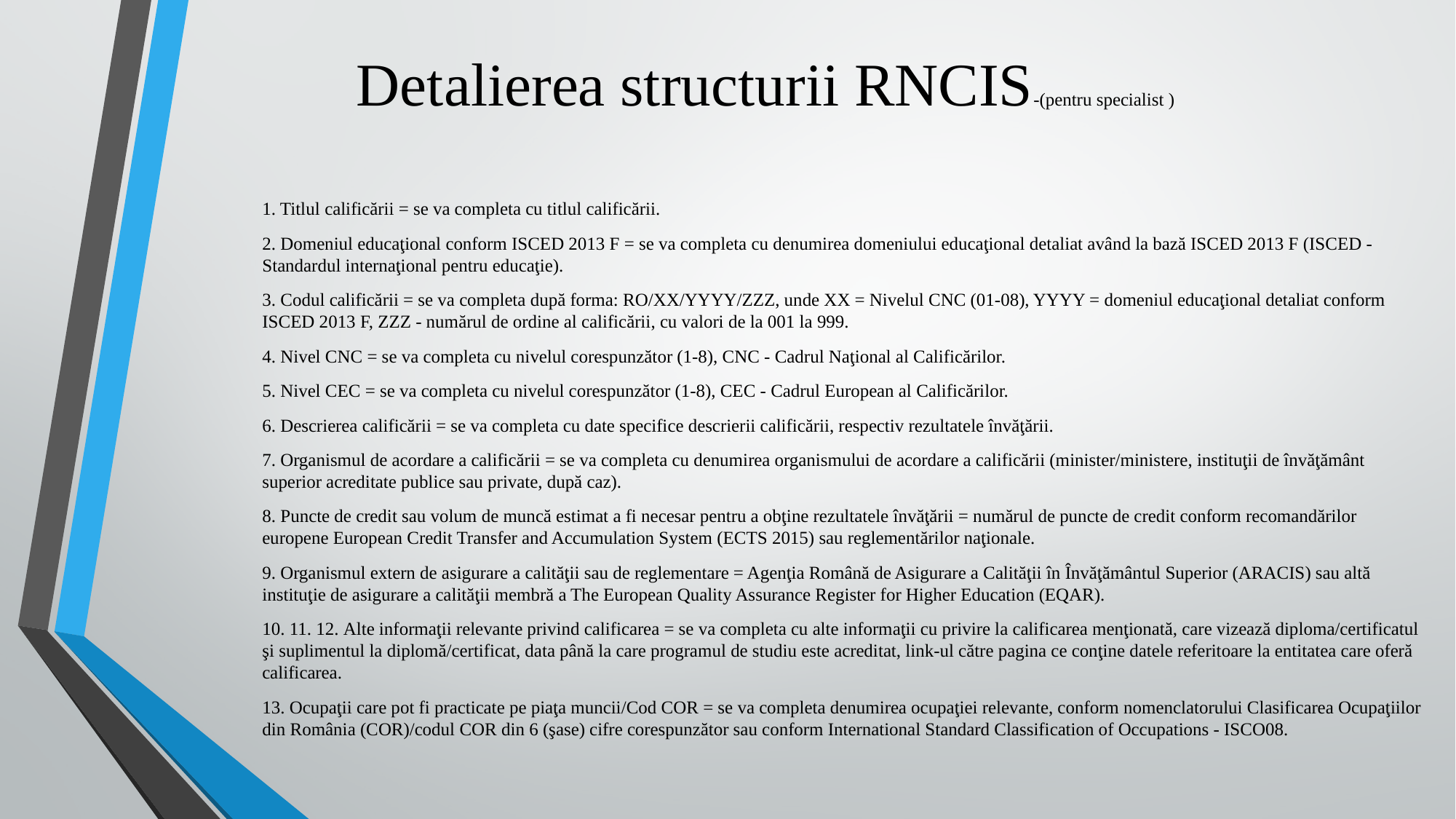

# Detalierea structurii RNCIS-(pentru specialist )
1. Titlul calificării = se va completa cu titlul calificării.
2. Domeniul educaţional conform ISCED 2013 F = se va completa cu denumirea domeniului educaţional detaliat având la bază ISCED 2013 F (ISCED - Standardul internaţional pentru educaţie).
3. Codul calificării = se va completa după forma: RO/XX/YYYY/ZZZ, unde XX = Nivelul CNC (01-08), YYYY = domeniul educaţional detaliat conform ISCED 2013 F, ZZZ - numărul de ordine al calificării, cu valori de la 001 la 999.
4. Nivel CNC = se va completa cu nivelul corespunzător (1-8), CNC - Cadrul Naţional al Calificărilor.
5. Nivel CEC = se va completa cu nivelul corespunzător (1-8), CEC - Cadrul European al Calificărilor.
6. Descrierea calificării = se va completa cu date specifice descrierii calificării, respectiv rezultatele învăţării.
7. Organismul de acordare a calificării = se va completa cu denumirea organismului de acordare a calificării (minister/ministere, instituţii de învăţământ superior acreditate publice sau private, după caz).
8. Puncte de credit sau volum de muncă estimat a fi necesar pentru a obţine rezultatele învăţării = numărul de puncte de credit conform recomandărilor europene European Credit Transfer and Accumulation System (ECTS 2015) sau reglementărilor naţionale.
9. Organismul extern de asigurare a calităţii sau de reglementare = Agenţia Română de Asigurare a Calităţii în Învăţământul Superior (ARACIS) sau altă instituţie de asigurare a calităţii membră a The European Quality Assurance Register for Higher Education (EQAR).
10. 11. 12. Alte informaţii relevante privind calificarea = se va completa cu alte informaţii cu privire la calificarea menţionată, care vizează diploma/certificatul şi suplimentul la diplomă/certificat, data până la care programul de studiu este acreditat, link-ul către pagina ce conţine datele referitoare la entitatea care oferă calificarea.
13. Ocupaţii care pot fi practicate pe piaţa muncii/Cod COR = se va completa denumirea ocupaţiei relevante, conform nomenclatorului Clasificarea Ocupaţiilor din România (COR)/codul COR din 6 (şase) cifre corespunzător sau conform International Standard Classification of Occupations - ISCO08.